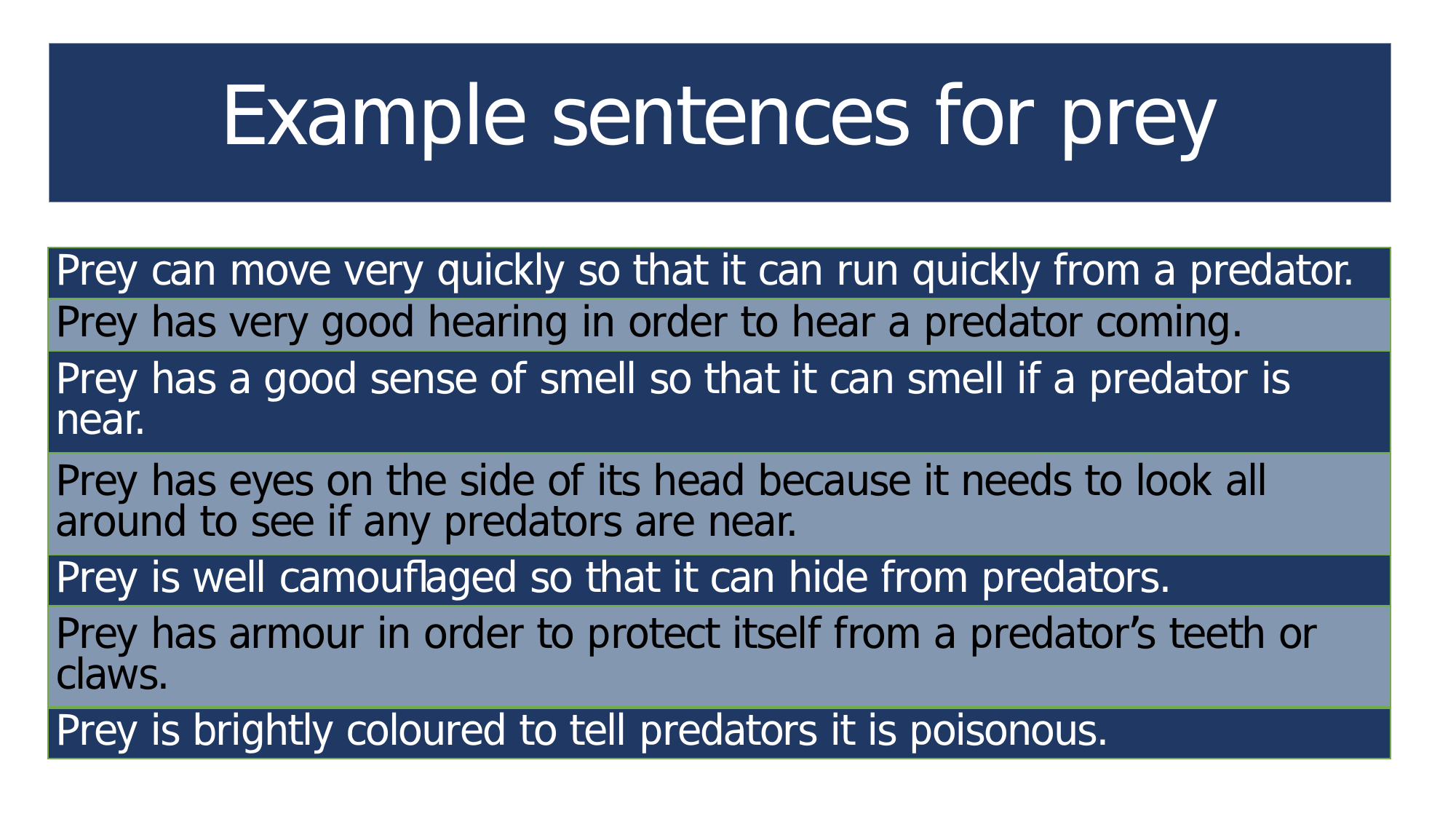

Example sentences for prey
| Prey can move very quickly so that it can run quickly from a predator. |
| --- |
| Prey has very good hearing in order to hear a predator coming. |
| Prey has a good sense of smell so that it can smell if a predator is near. |
| Prey has eyes on the side of its head because it needs to look all around to see if any predators are near. |
| Prey is well camouflaged so that it can hide from predators. |
| Prey has armour in order to protect itself from a predator’s teeth or claws. |
| Prey is brightly coloured to tell predators it is poisonous. |